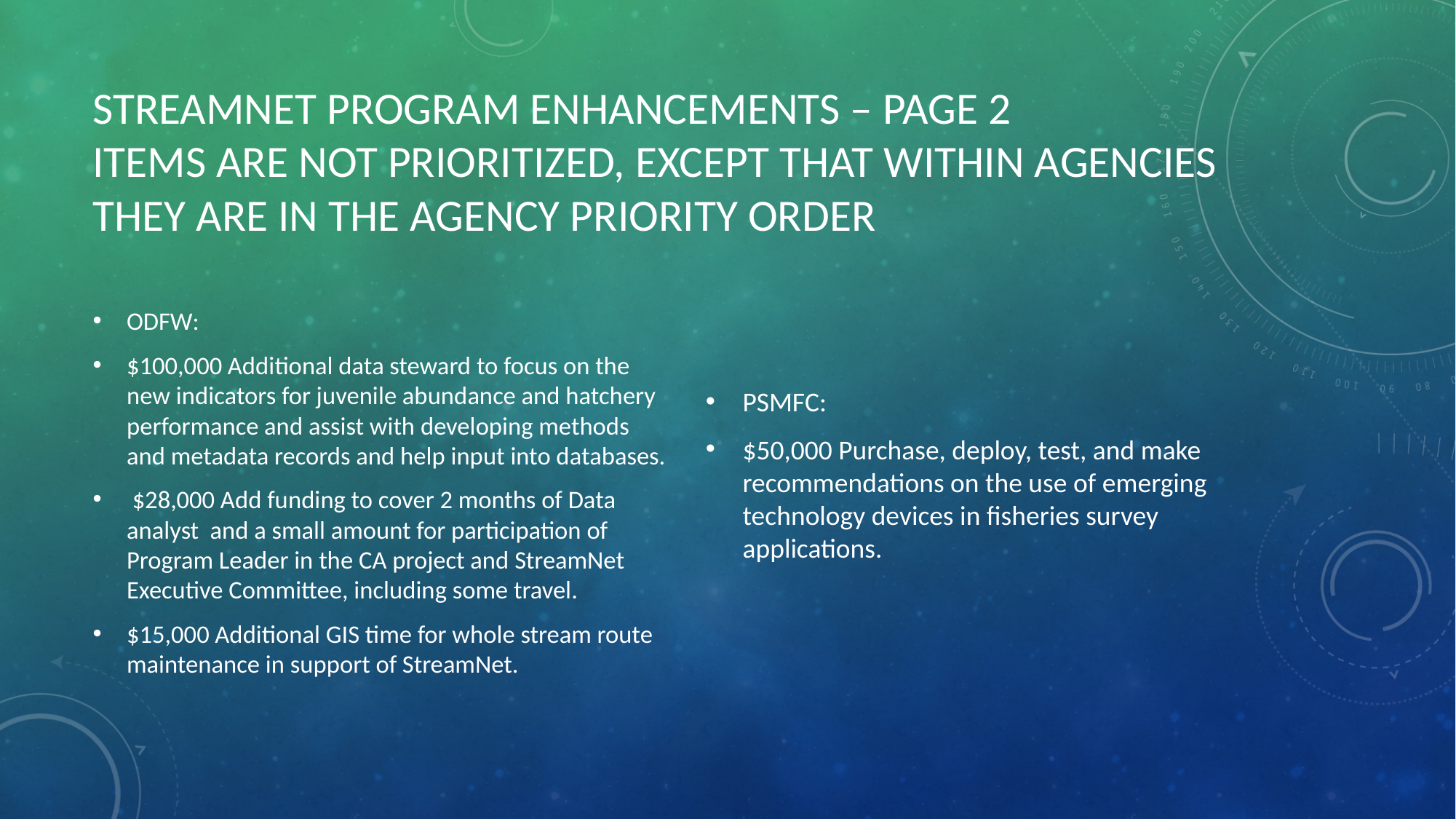

# StreamNet Program Enhancements – Page 2 Items are not prioritized, except that within agencies they are in the agency priority order

ODFW:
$100,000 Additional data steward to focus on the new indicators for juvenile abundance and hatchery performance and assist with developing methods and metadata records and help input into databases.
 $28,000 Add funding to cover 2 months of Data analyst  and a small amount for participation of Program Leader in the CA project and StreamNet Executive Committee, including some travel.
$15,000 Additional GIS time for whole stream route maintenance in support of StreamNet.

PSMFC:
$50,000 Purchase, deploy, test, and make recommendations on the use of emerging technology devices in fisheries survey applications.